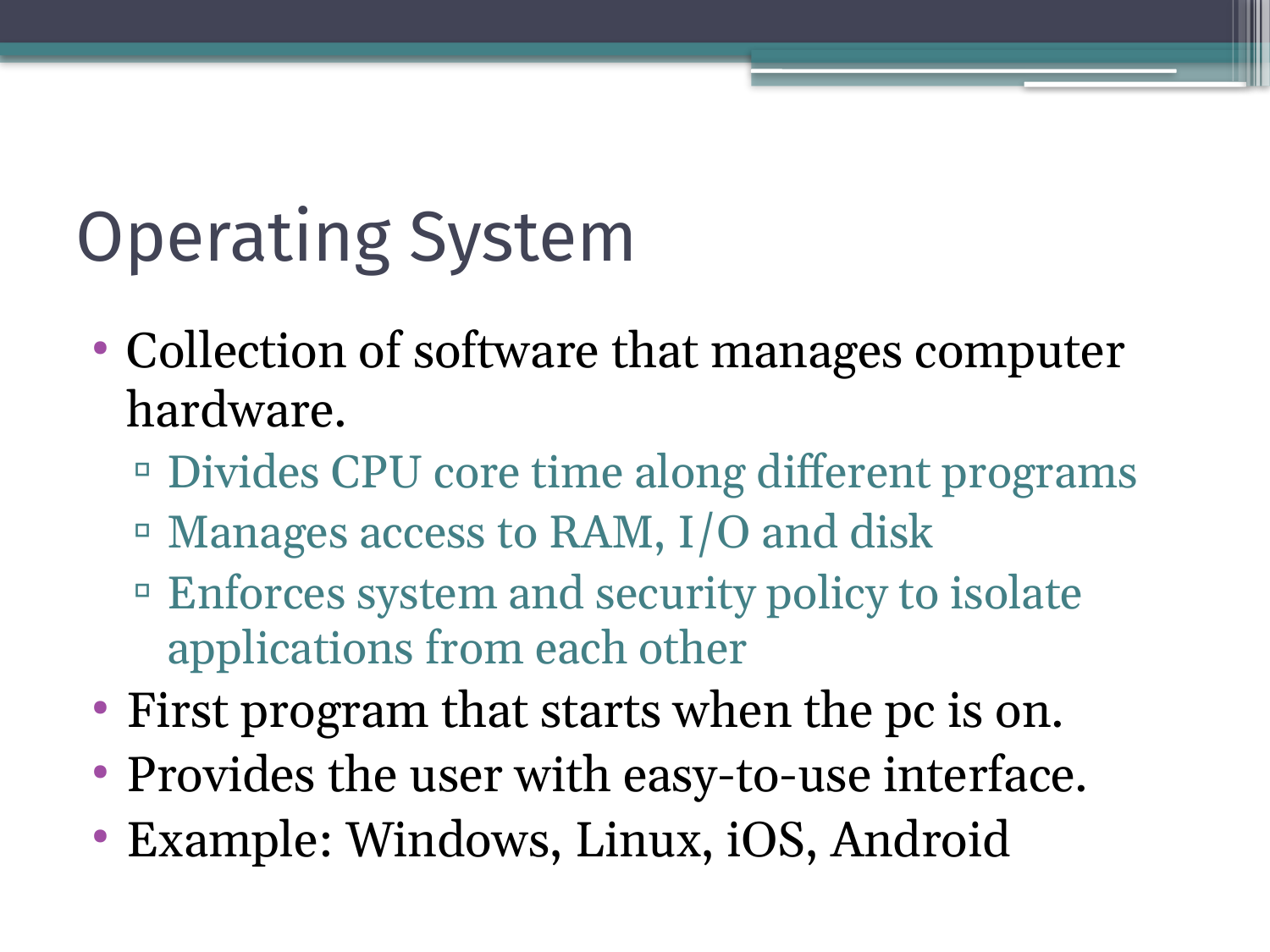

# Operating System
Collection of software that manages computer hardware.
Divides CPU core time along different programs
Manages access to RAM, I/O and disk
Enforces system and security policy to isolate applications from each other
First program that starts when the pc is on.
Provides the user with easy-to-use interface.
Example: Windows, Linux, iOS, Android